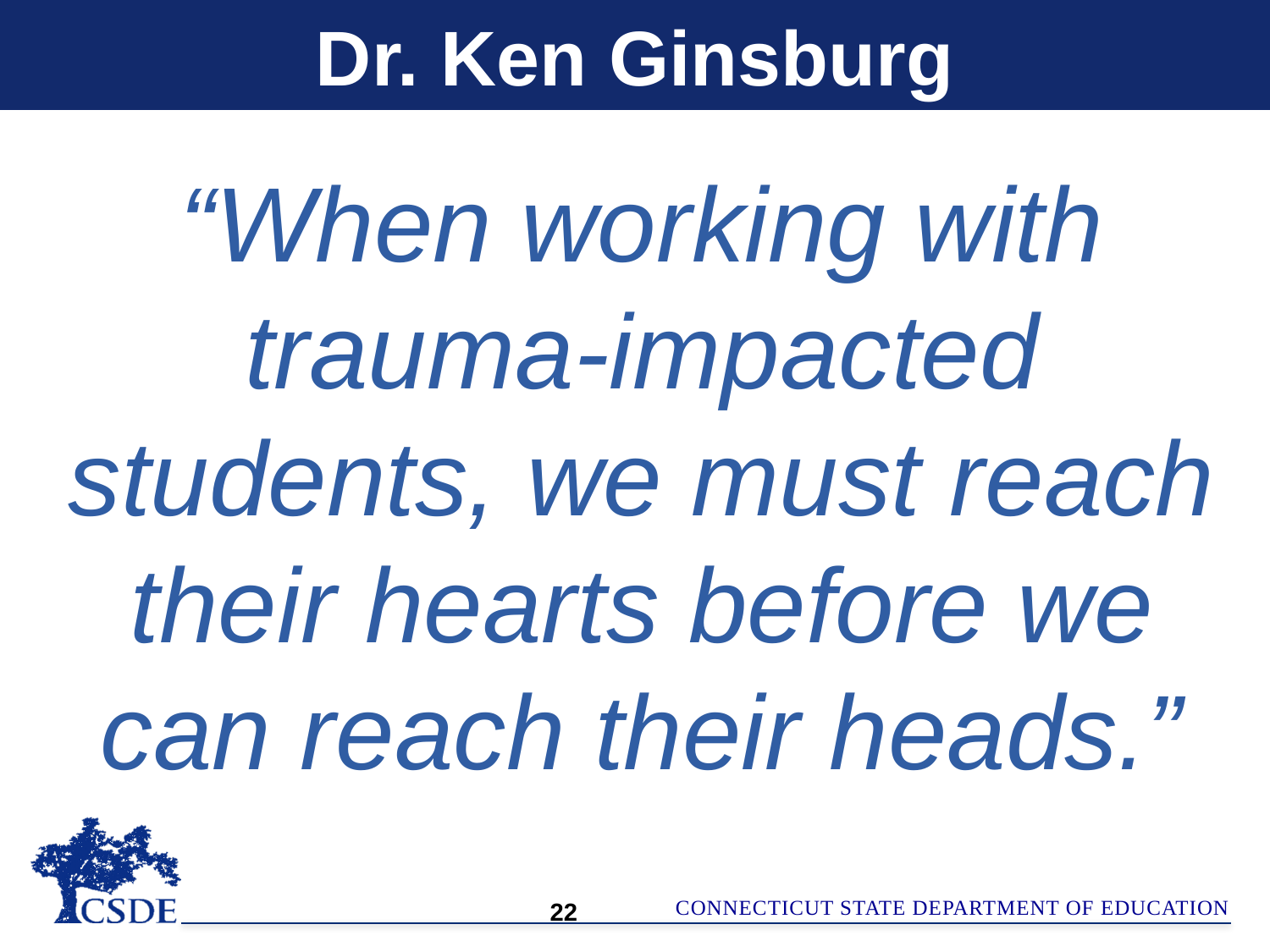

# Dr. Ken Ginsburg
“When working with trauma-impacted students, we must reach their hearts before we can reach their heads.”